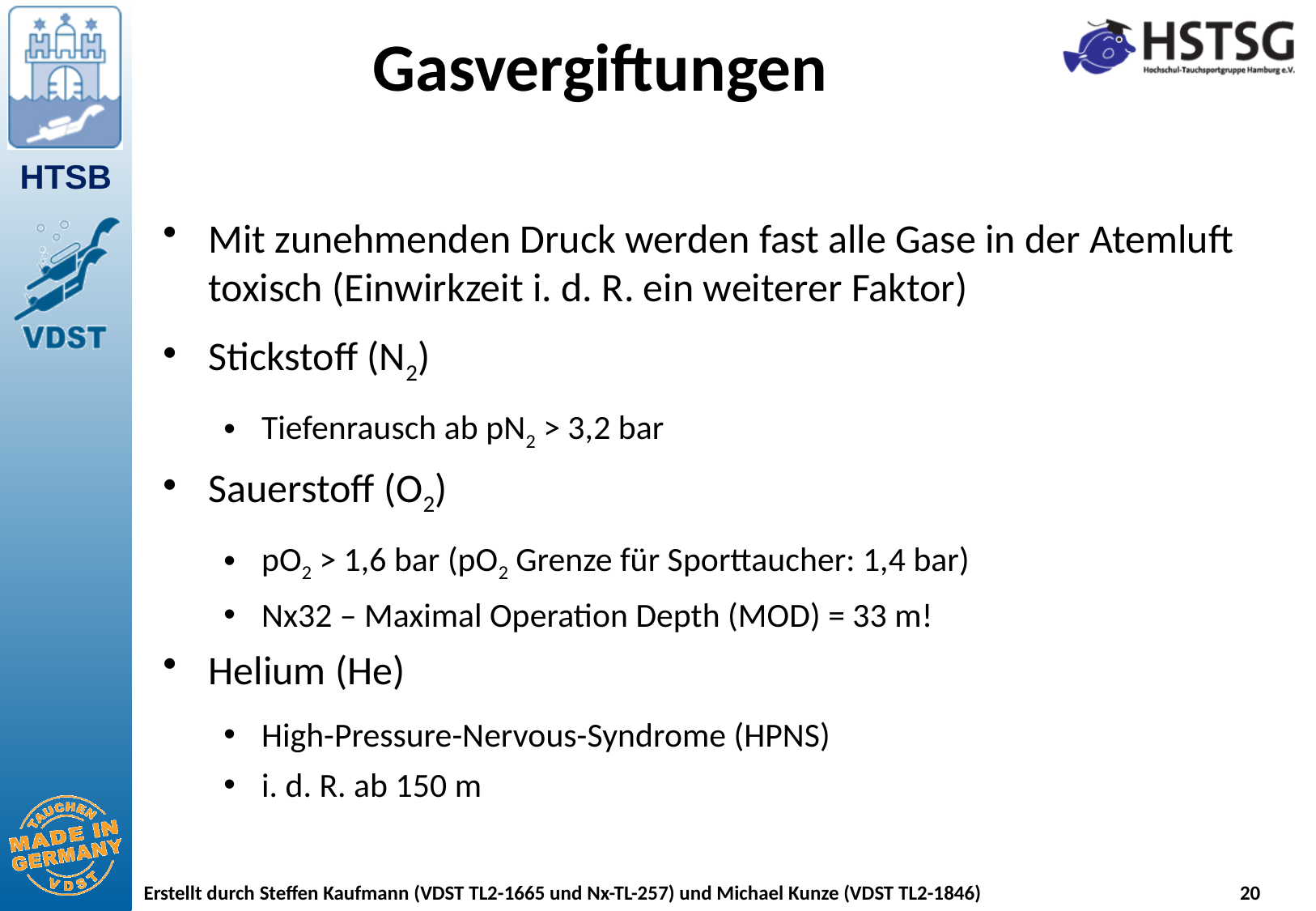

# Gasvergiftungen
Mit zunehmenden Druck werden fast alle Gase in der Atemluft toxisch (Einwirkzeit i. d. R. ein weiterer Faktor)
Stickstoff (N2)
Tiefenrausch ab pN2 > 3,2 bar
Sauerstoff (O2)
pO2 > 1,6 bar (pO2 Grenze für Sporttaucher: 1,4 bar)
Nx32 – Maximal Operation Depth (MOD) = 33 m!
Helium (He)
High-Pressure-Nervous-Syndrome (HPNS)
i. d. R. ab 150 m